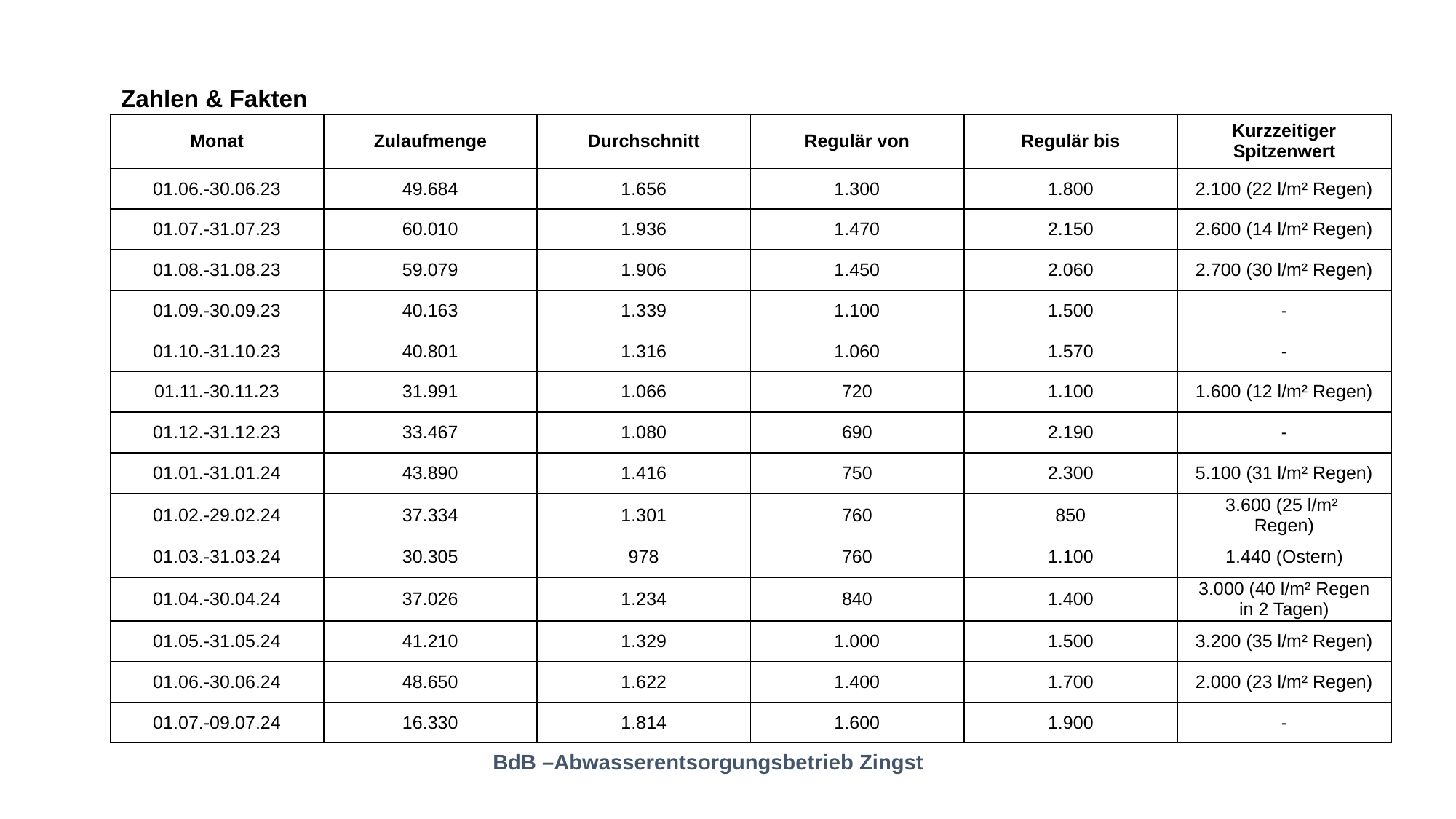

Zahlen & Fakten
| Monat | Zulaufmenge | Durchschnitt | Regulär von | Regulär bis | Kurzzeitiger Spitzenwert |
| --- | --- | --- | --- | --- | --- |
| 01.06.-30.06.23 | 49.684 | 1.656 | 1.300 | 1.800 | 2.100 (22 l/m² Regen) |
| 01.07.-31.07.23 | 60.010 | 1.936 | 1.470 | 2.150 | 2.600 (14 l/m² Regen) |
| 01.08.-31.08.23 | 59.079 | 1.906 | 1.450 | 2.060 | 2.700 (30 l/m² Regen) |
| 01.09.-30.09.23 | 40.163 | 1.339 | 1.100 | 1.500 | - |
| 01.10.-31.10.23 | 40.801 | 1.316 | 1.060 | 1.570 | - |
| 01.11.-30.11.23 | 31.991 | 1.066 | 720 | 1.100 | 1.600 (12 l/m² Regen) |
| 01.12.-31.12.23 | 33.467 | 1.080 | 690 | 2.190 | - |
| 01.01.-31.01.24 | 43.890 | 1.416 | 750 | 2.300 | 5.100 (31 l/m² Regen) |
| 01.02.-29.02.24 | 37.334 | 1.301 | 760 | 850 | 3.600 (25 l/m² Regen) |
| 01.03.-31.03.24 | 30.305 | 978 | 760 | 1.100 | 1.440 (Ostern) |
| 01.04.-30.04.24 | 37.026 | 1.234 | 840 | 1.400 | 3.000 (40 l/m² Regen in 2 Tagen) |
| 01.05.-31.05.24 | 41.210 | 1.329 | 1.000 | 1.500 | 3.200 (35 l/m² Regen) |
| 01.06.-30.06.24 | 48.650 | 1.622 | 1.400 | 1.700 | 2.000 (23 l/m² Regen) |
| 01.07.-09.07.24 | 16.330 | 1.814 | 1.600 | 1.900 | - |
BdB –Abwasserentsorgungsbetrieb Zingst